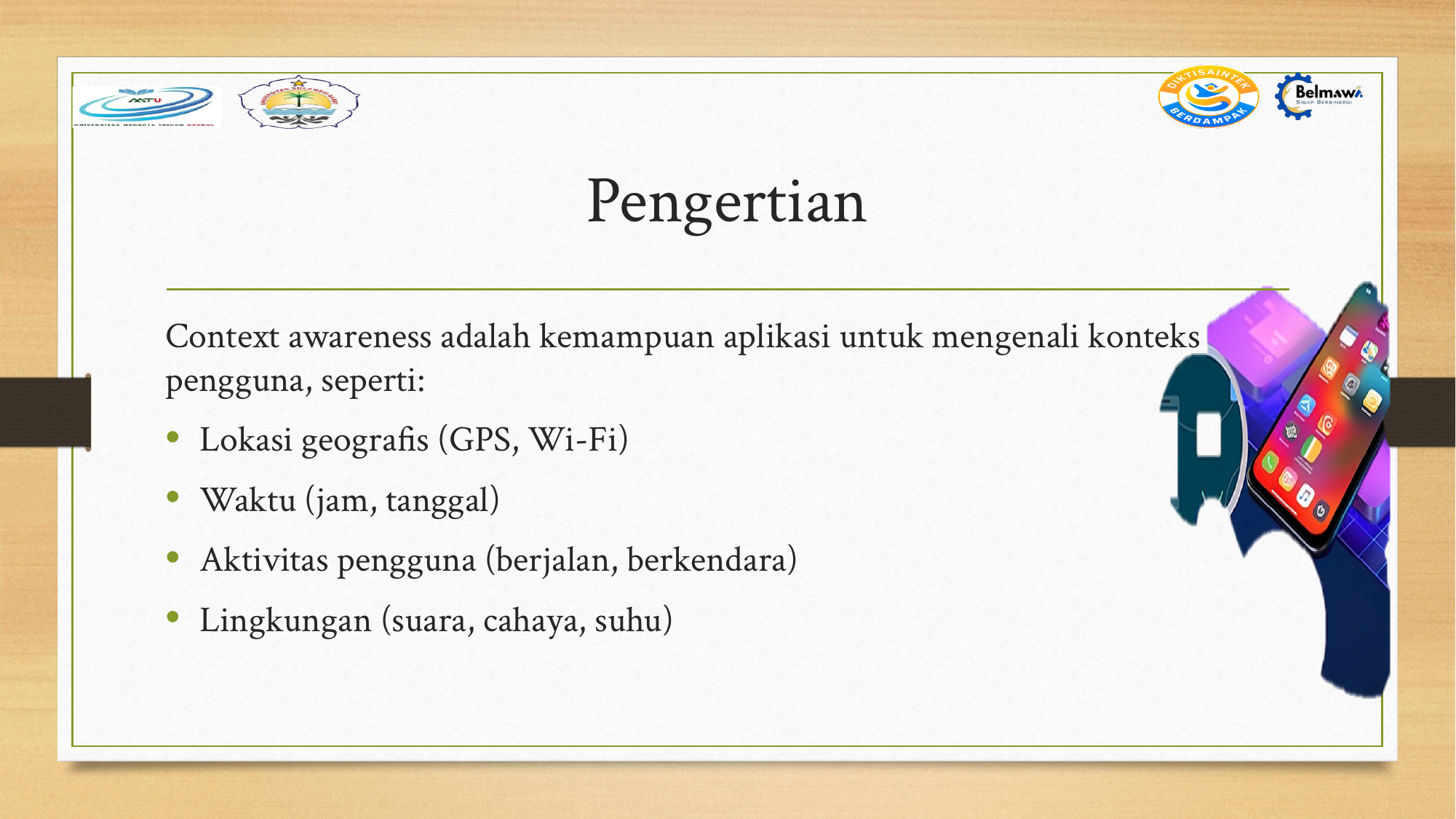

# Pengertian
Context awareness adalah kemampuan aplikasi untuk mengenali konteks pengguna, seperti:
Lokasi geografis (GPS, Wi-Fi)
Waktu (jam, tanggal)
Aktivitas pengguna (berjalan, berkendara)
Lingkungan (suara, cahaya, suhu)